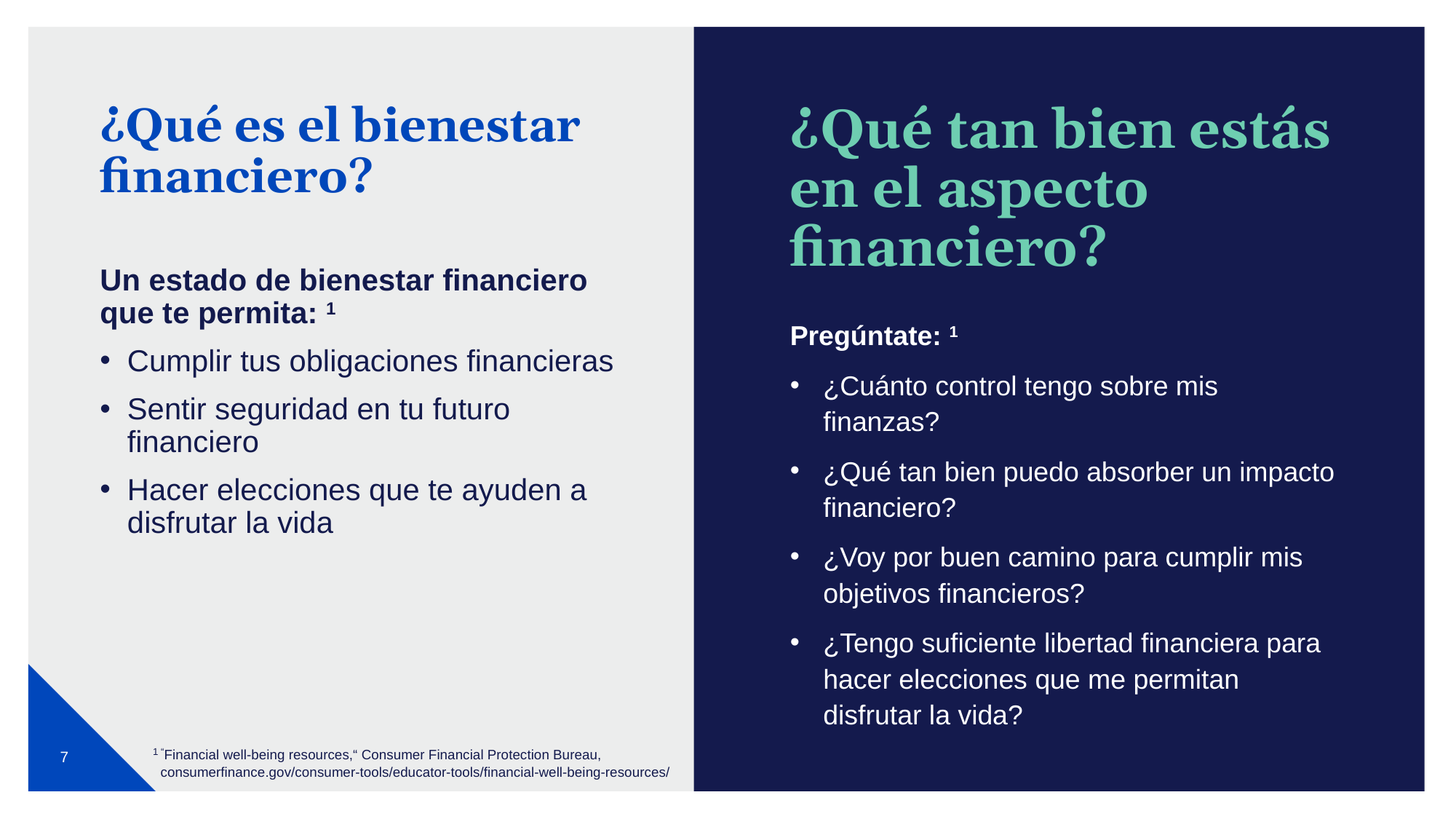

¿Qué es el bienestar financiero?
# ¿Qué tan bien estás en el aspecto financiero?
Un estado de bienestar financiero
que te permita: 1
Cumplir tus obligaciones financieras
Sentir seguridad en tu futuro financiero
Hacer elecciones que te ayuden a disfrutar la vida
Pregúntate: 1
¿Cuánto control tengo sobre mis finanzas?
¿Qué tan bien puedo absorber un impacto financiero?
¿Voy por buen camino para cumplir mis objetivos financieros?
¿Tengo suficiente libertad financiera para hacer elecciones que me permitan disfrutar la vida?
1 “Financial well-being resources,“ Consumer Financial Protection Bureau,
  consumerfinance.gov/consumer-tools/educator-tools/financial-well-being-resources/